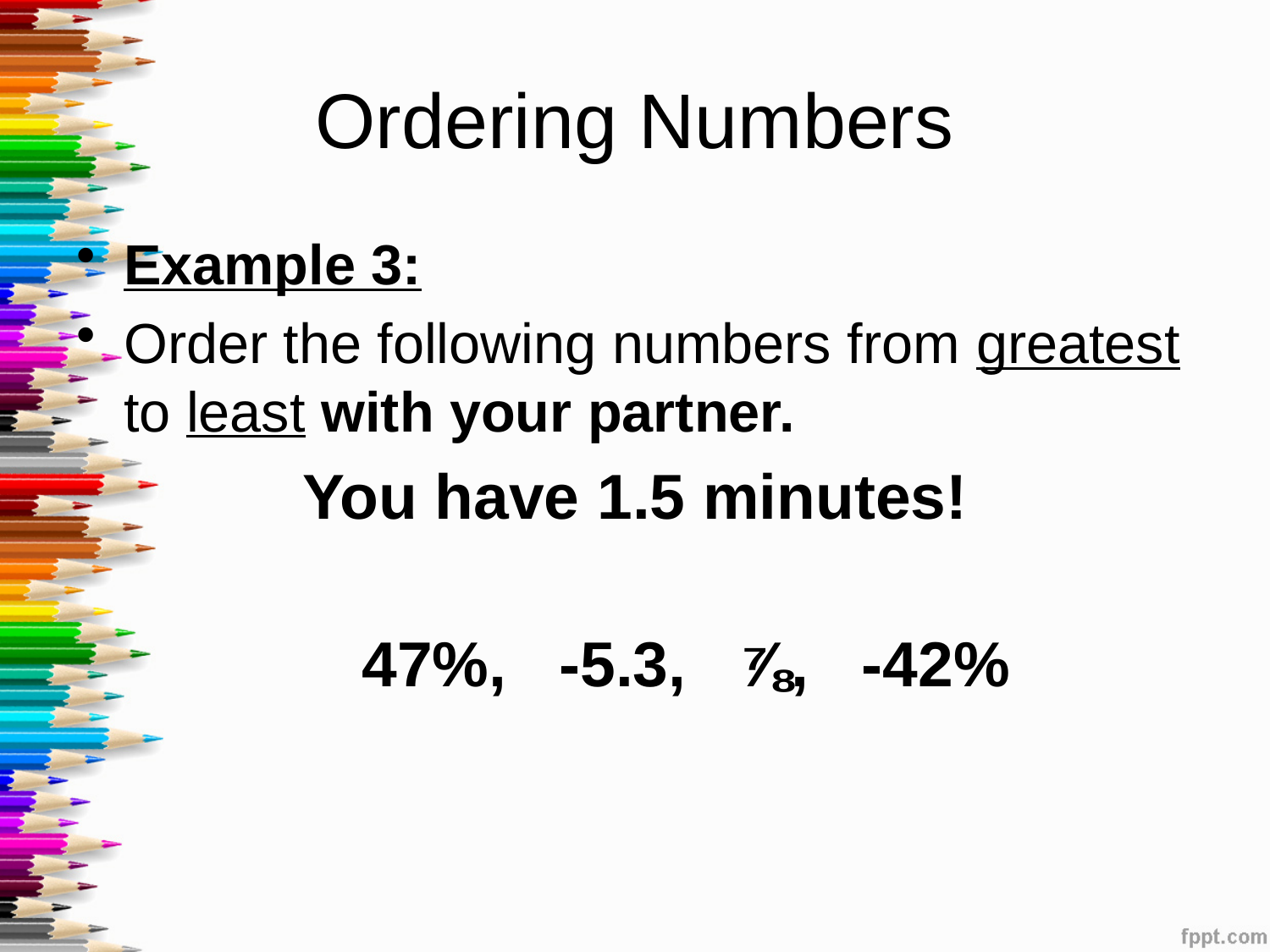

# Ordering Numbers
Example 3:
Order the following numbers from greatest to least with your partner.
You have 1.5 minutes!

		47%,   -5.3,   ⅞,   -42%